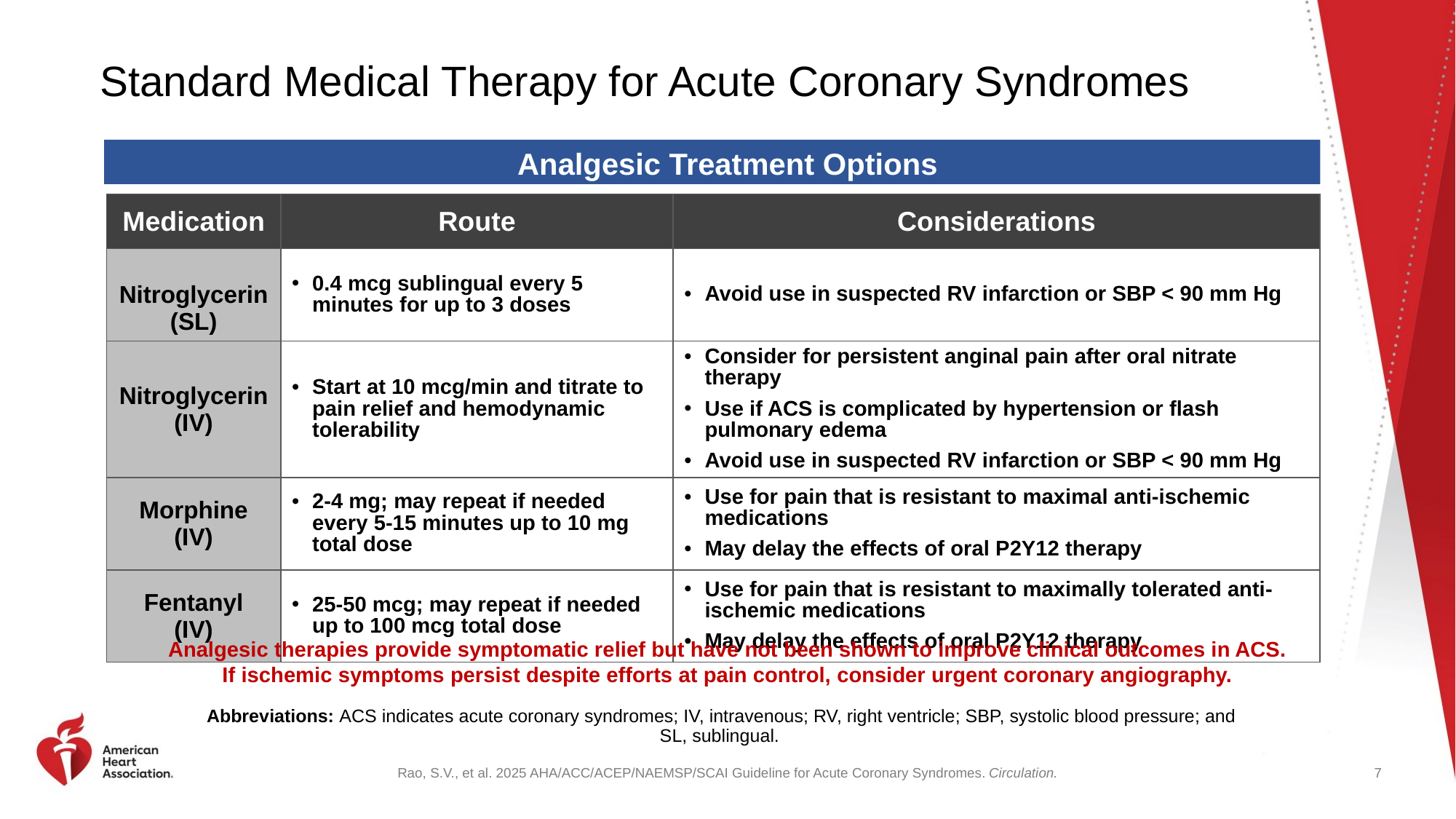

# Standard Medical Therapy for Acute Coronary Syndromes

Analgesic Treatment Options
| Medication | Route | Considerations |
| --- | --- | --- |
| Nitroglycerin (SL) | 0.4 mcg sublingual every 5 minutes for up to 3 doses | Avoid use in suspected RV infarction or SBP < 90 mm Hg |
| Nitroglycerin (IV) | Start at 10 mcg/min and titrate to pain relief and hemodynamic tolerability | Consider for persistent anginal pain after oral nitrate therapy Use if ACS is complicated by hypertension or flash pulmonary edema Avoid use in suspected RV infarction or SBP < 90 mm Hg |
| Morphine (IV) | 2-4 mg; may repeat if needed every 5-15 minutes up to 10 mg total dose | Use for pain that is resistant to maximal anti-ischemic medications May delay the effects of oral P2Y12 therapy |
| Fentanyl (IV) | 25-50 mcg; may repeat if needed up to 100 mcg total dose | Use for pain that is resistant to maximally tolerated anti-ischemic medications May delay the effects of oral P2Y12 therapy |
Analgesic therapies provide symptomatic relief but have not been shown to improve clinical outcomes in ACS.
If ischemic symptoms persist despite efforts at pain control, consider urgent coronary angiography.
Abbreviations: ACS indicates acute coronary syndromes; IV, intravenous; RV, right ventricle; SBP, systolic blood pressure; and SL, sublingual.
7